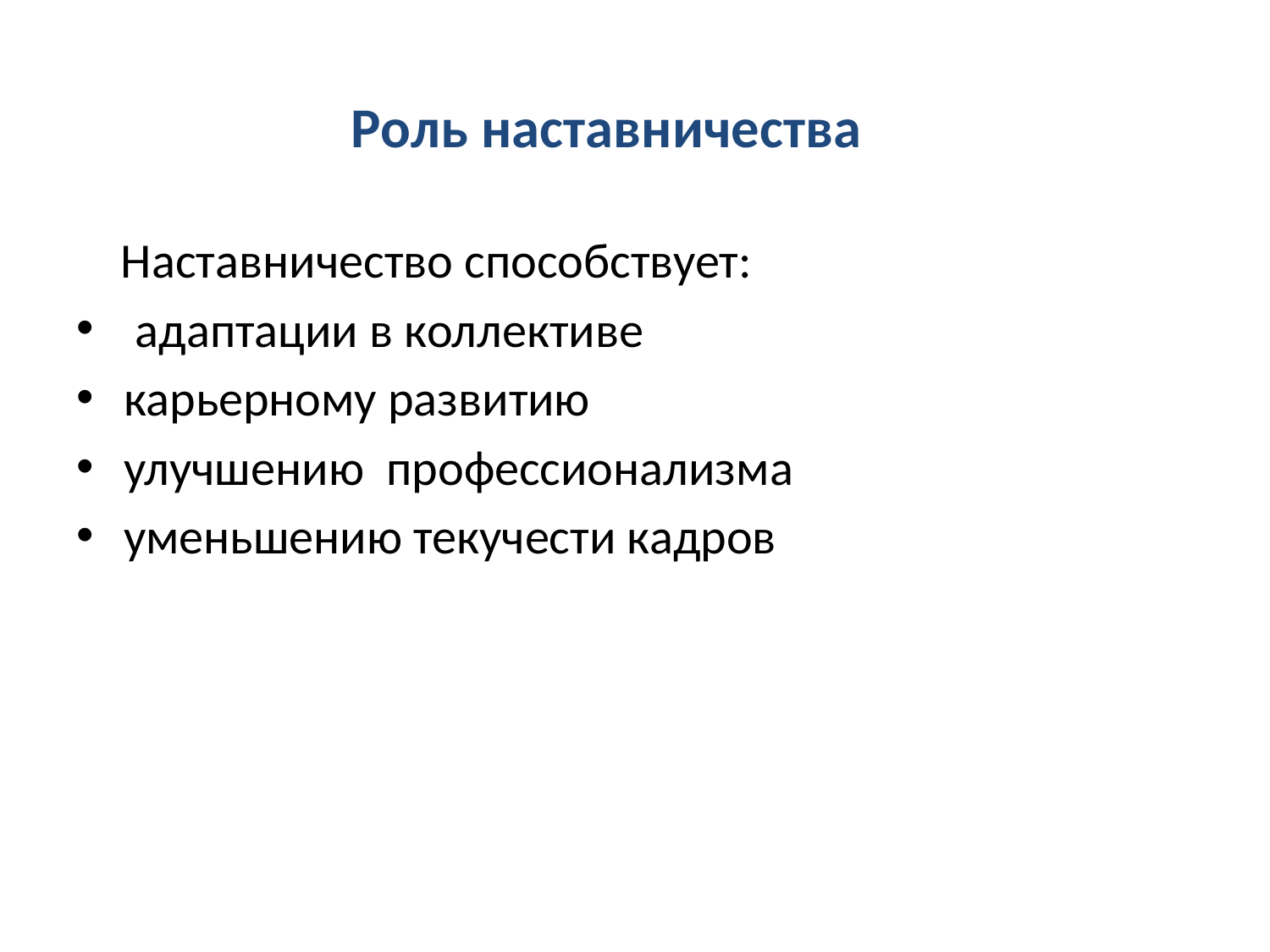

# Роль наставничества
    Наставничество способствует:
 адаптации в коллективе
карьерному развитию
улучшению  профессионализма
уменьшению текучести кадров